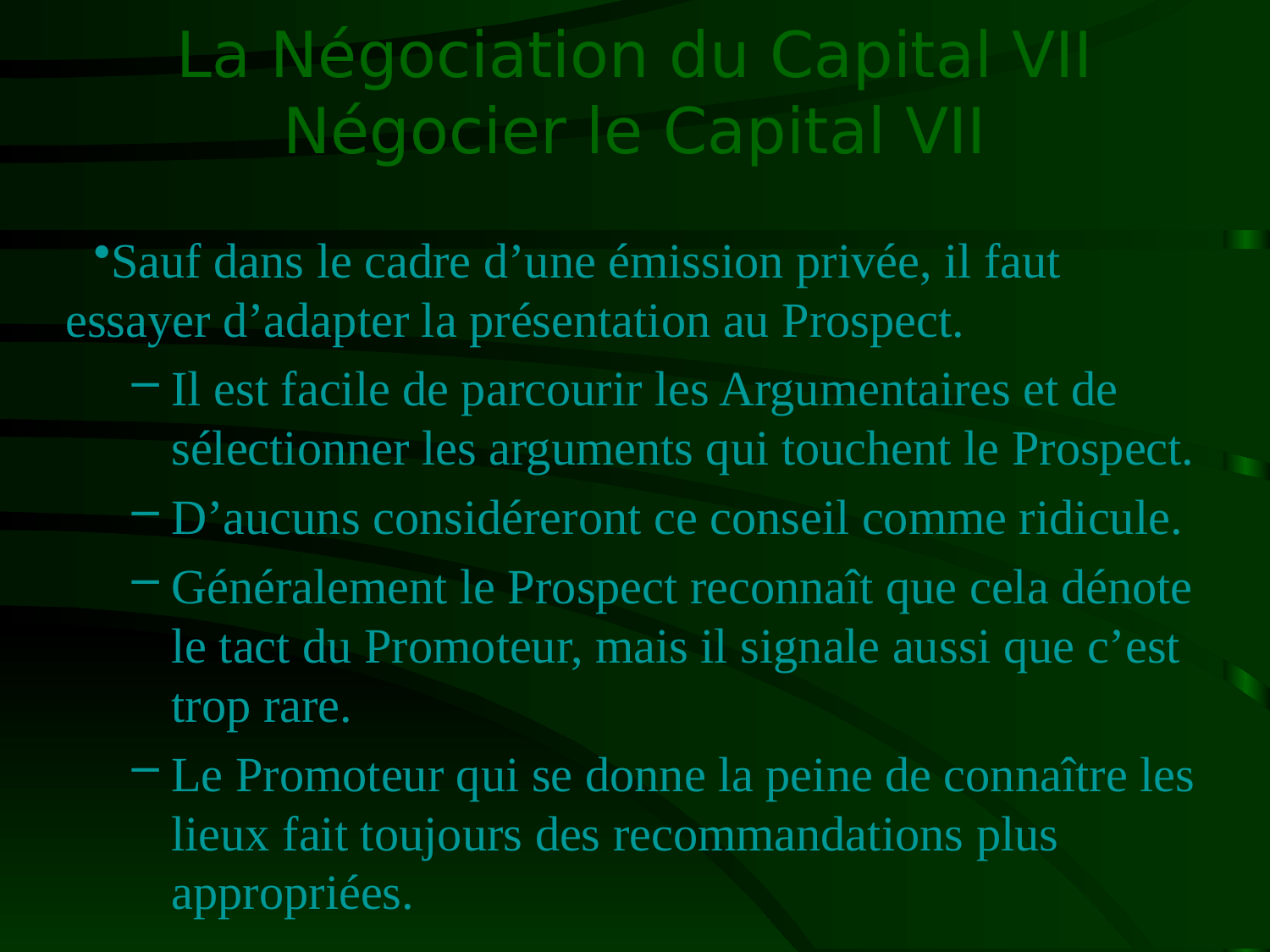

# La Négociation du Capital VII Négocier le Capital VII
Sauf dans le cadre d’une émission privée, il faut essayer d’adapter la présentation au Prospect.
Il est facile de parcourir les Argumentaires et de sélectionner les arguments qui touchent le Prospect.
D’aucuns considéreront ce conseil comme ridicule.
Généralement le Prospect reconnaît que cela dénote le tact du Promoteur, mais il signale aussi que c’est trop rare.
Le Promoteur qui se donne la peine de connaître les lieux fait toujours des recommandations plus appropriées.